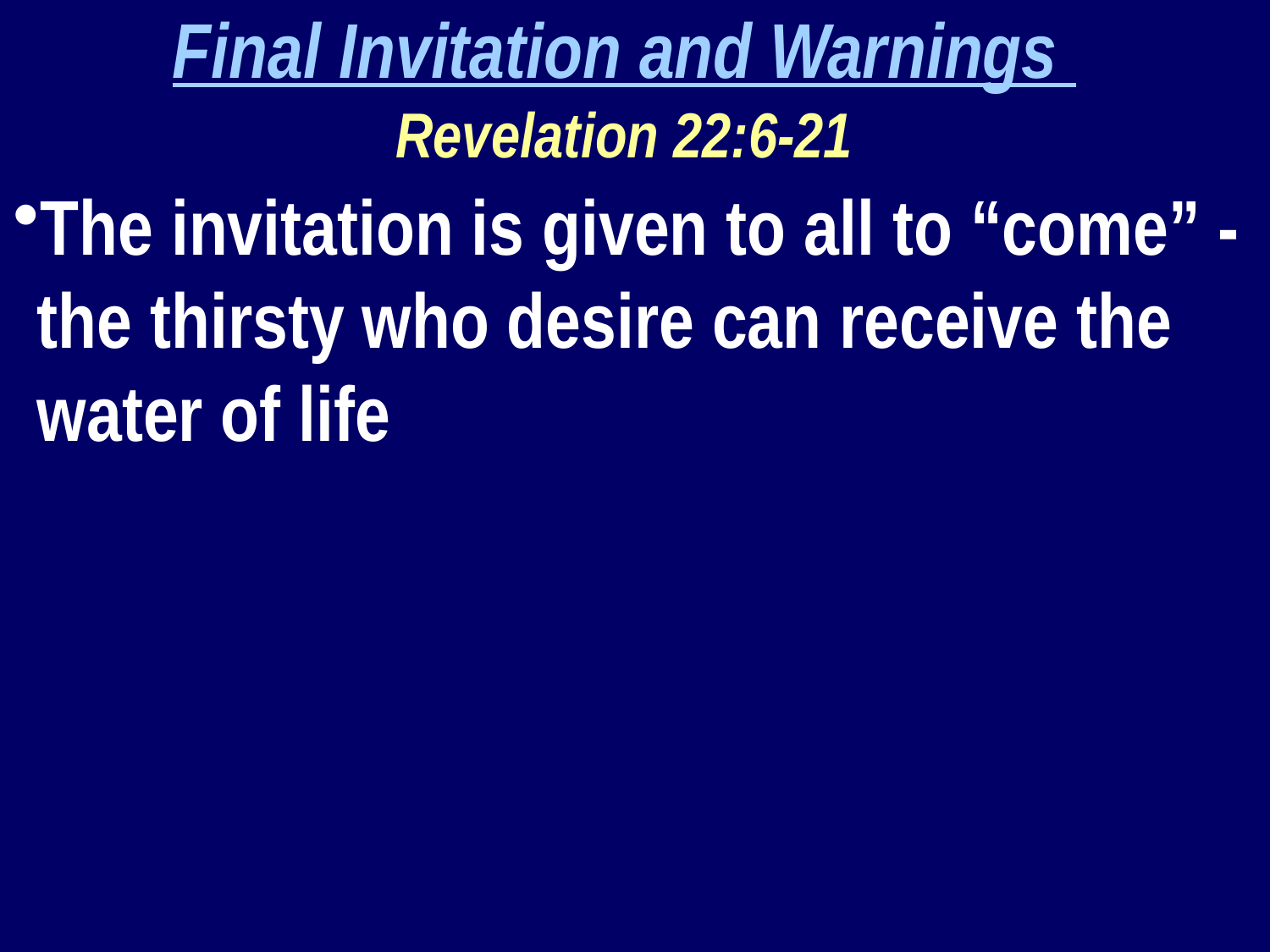

Final Invitation and Warnings
Revelation 22:6-21
The invitation is given to all to “come” - the thirsty who desire can receive the water of life